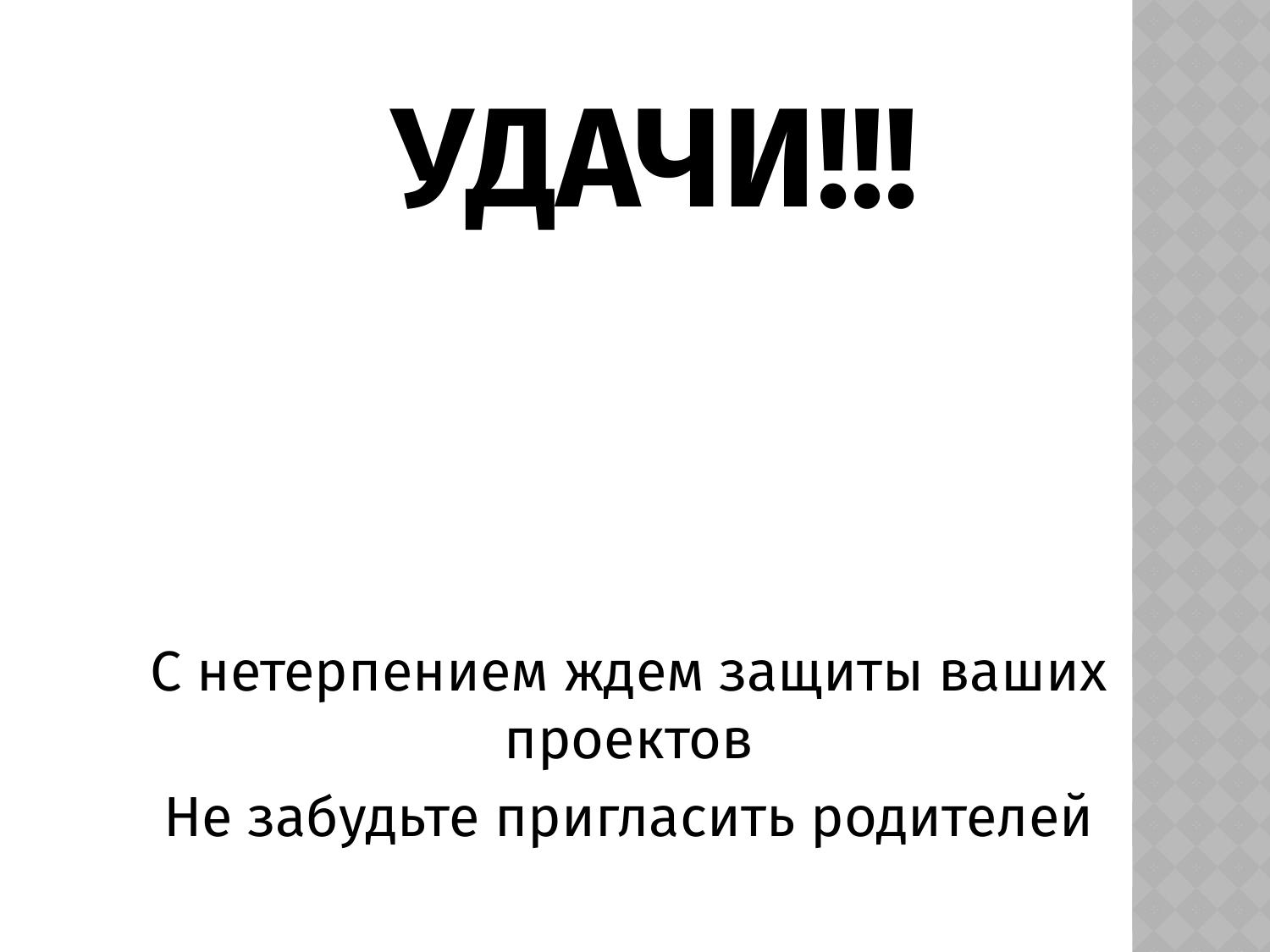

УДАЧИ!!!
С нетерпением ждем защиты ваших проектов
Не забудьте пригласить родителей